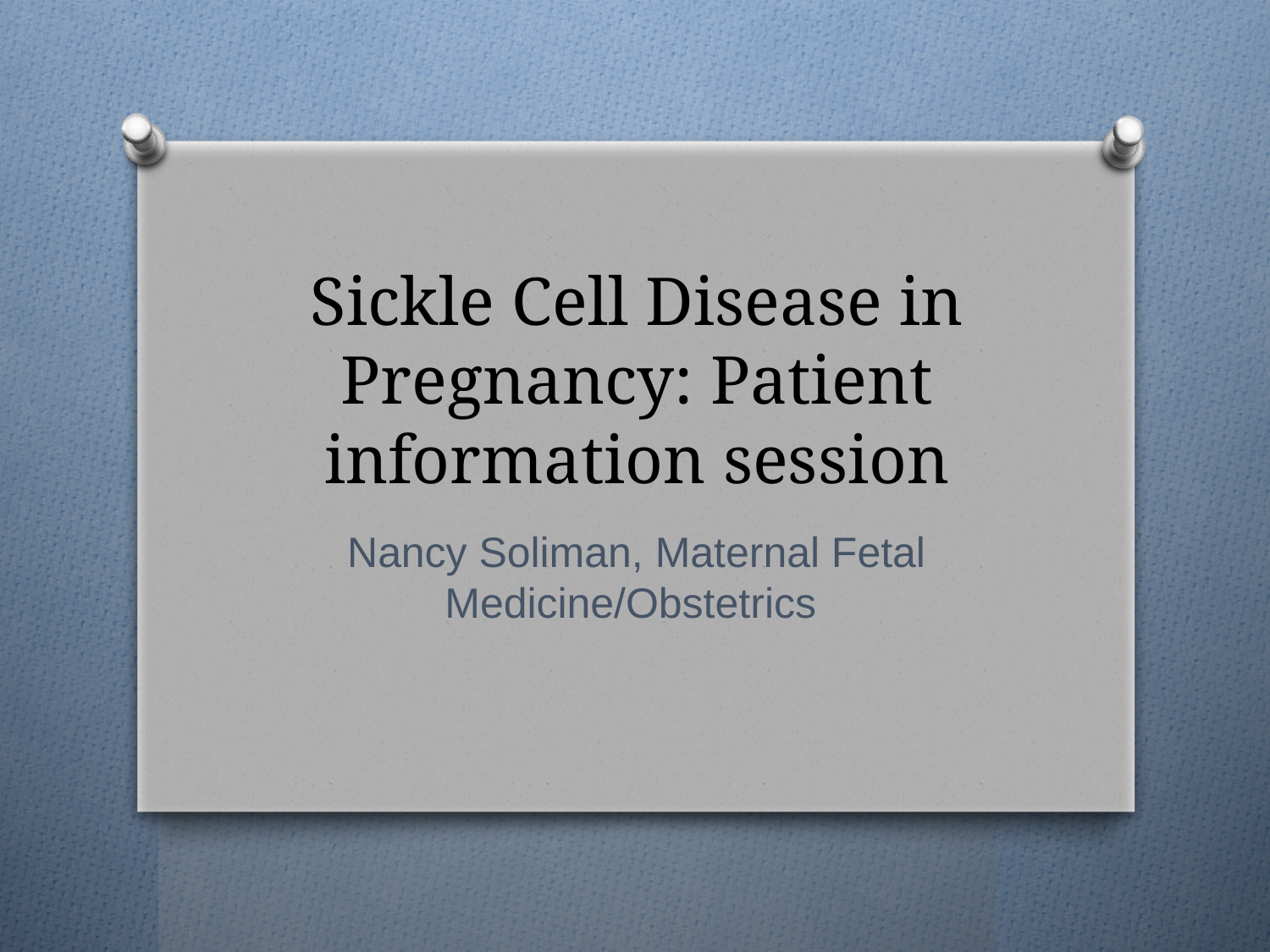

# Sickle Cell Disease in Pregnancy: Patient information session
Nancy Soliman, Maternal Fetal Medicine/Obstetrics